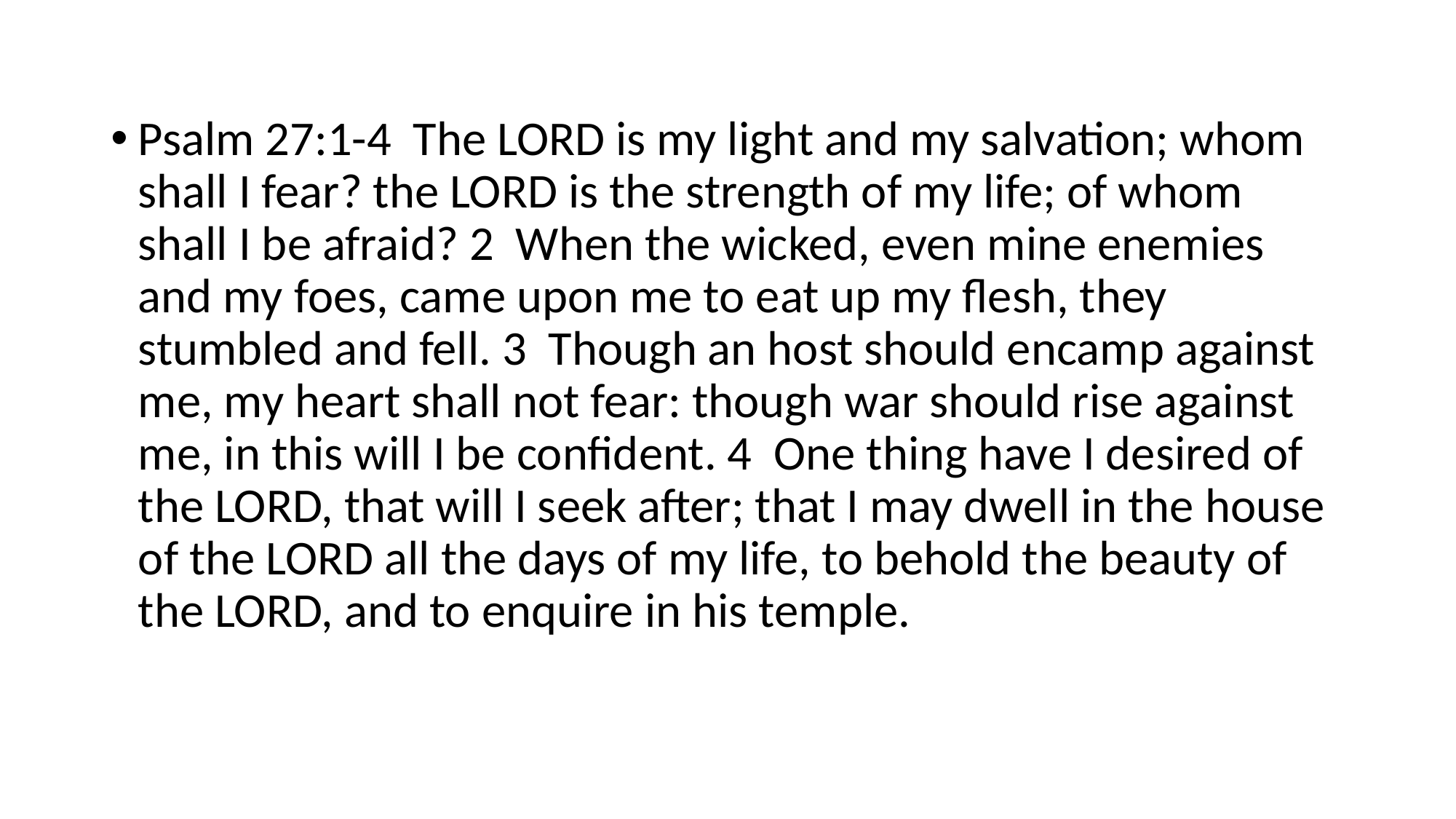

Psalm 27:1-4  The LORD is my light and my salvation; whom shall I fear? the LORD is the strength of my life; of whom shall I be afraid? 2  When the wicked, even mine enemies and my foes, came upon me to eat up my flesh, they stumbled and fell. 3  Though an host should encamp against me, my heart shall not fear: though war should rise against me, in this will I be confident. 4  One thing have I desired of the LORD, that will I seek after; that I may dwell in the house of the LORD all the days of my life, to behold the beauty of the LORD, and to enquire in his temple.